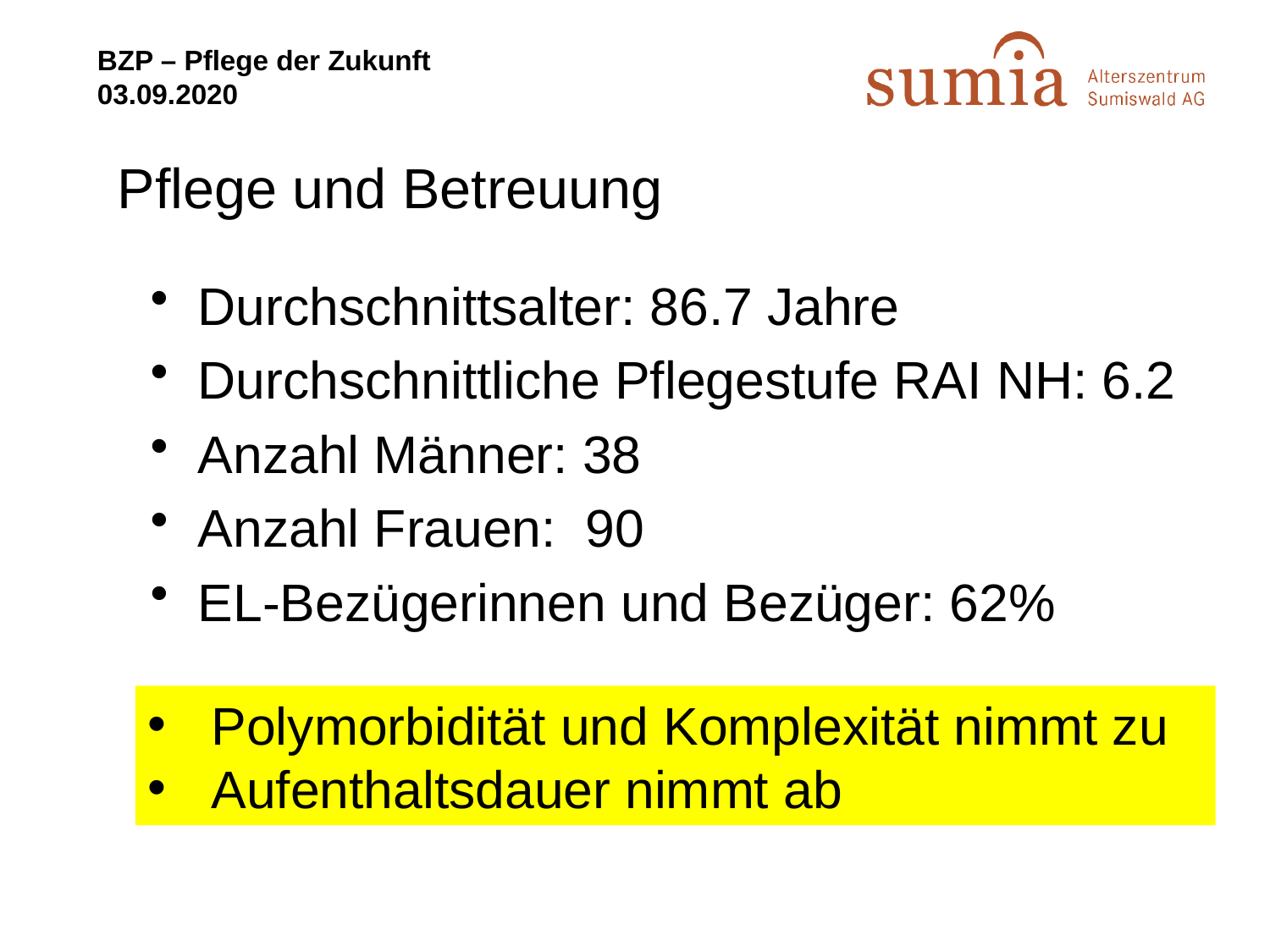

# Pflege und Betreuung
Durchschnittsalter: 86.7 Jahre
Durchschnittliche Pflegestufe RAI NH: 6.2
Anzahl Männer: 38
Anzahl Frauen:  90
EL-Bezügerinnen und Bezüger: 62%

Polymorbidität und Komplexität nimmt zu
Aufenthaltsdauer nimmt ab